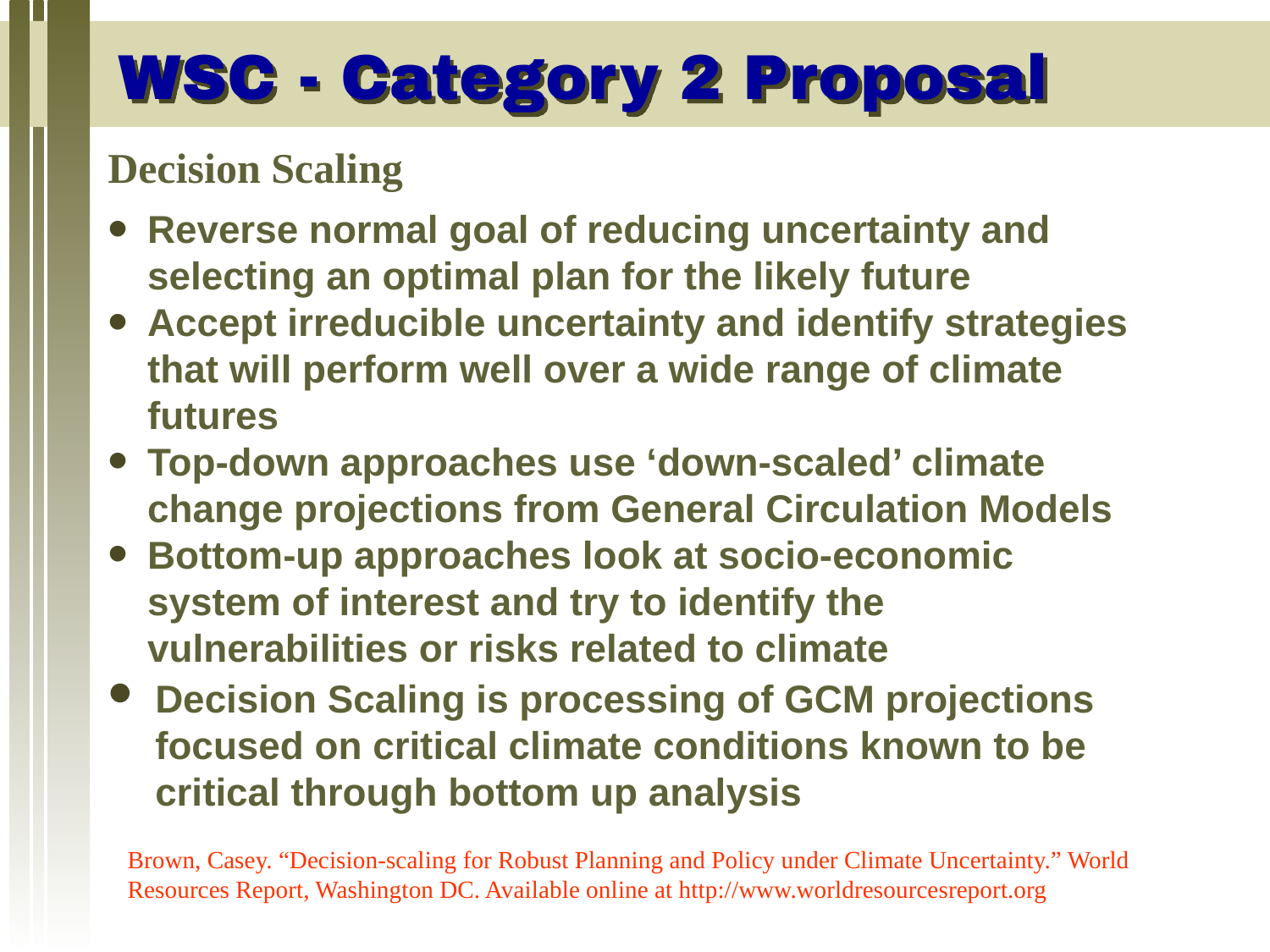

# WSC - Category 2 Proposal
Decision Scaling
Reverse normal goal of reducing uncertainty and selecting an optimal plan for the likely future
Accept irreducible uncertainty and identify strategies that will perform well over a wide range of climate futures
Top-down approaches use ‘down-scaled’ climate change projections from General Circulation Models
Bottom-up approaches look at socio-economic system of interest and try to identify the vulnerabilities or risks related to climate
Decision Scaling is processing of GCM projections focused on critical climate conditions known to be critical through bottom up analysis
Brown, Casey. “Decision-scaling for Robust Planning and Policy under Climate Uncertainty.” World Resources Report, Washington DC. Available online at http://www.worldresourcesreport.org